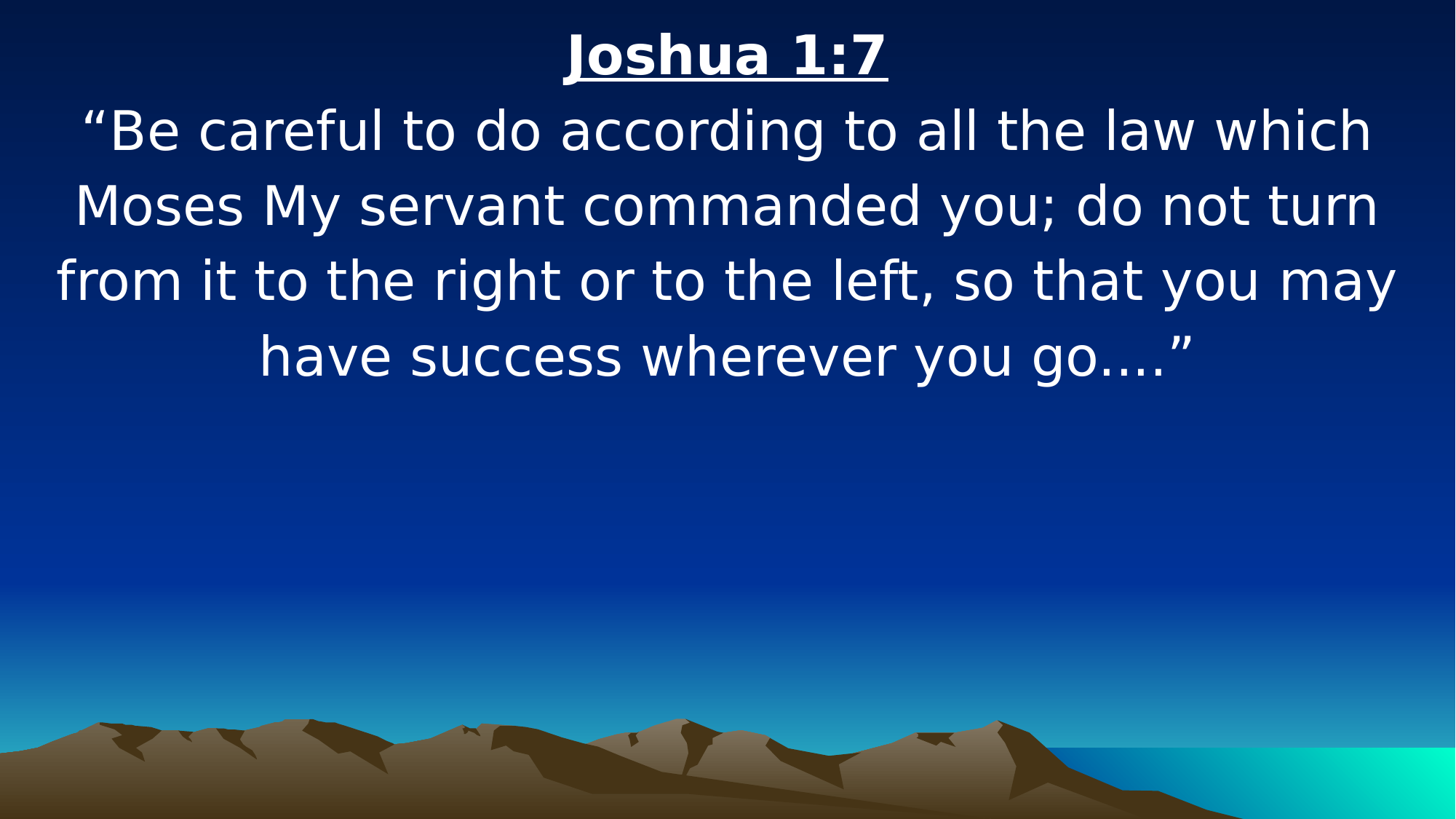

Joshua 1:7
“Be careful to do according to all the law which Moses My servant commanded you; do not turn from it to the right or to the left, so that you may have success wherever you go....”